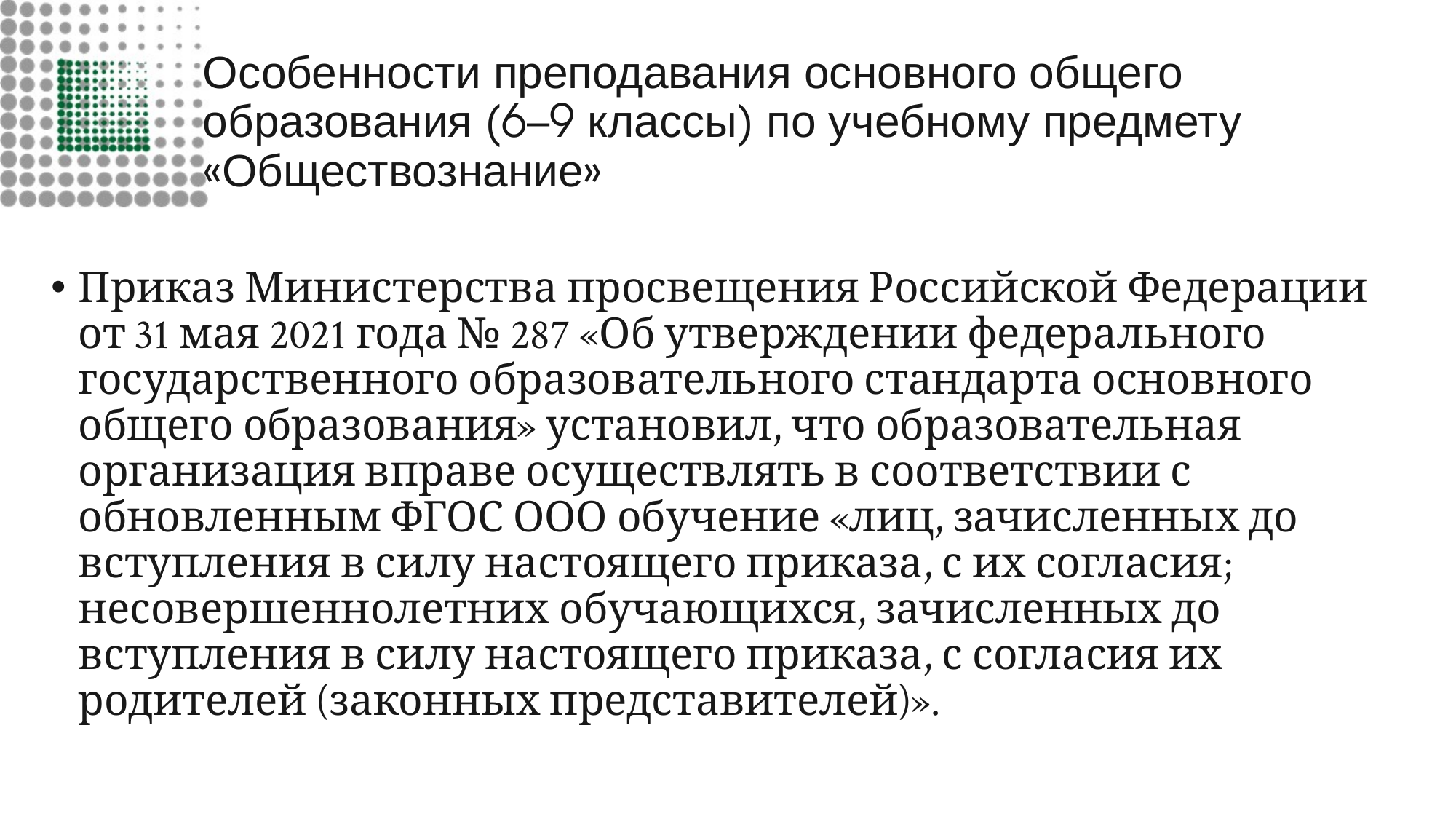

# Особенности преподавания основного общего образования (6–9 классы) по учебному предмету «Обществознание»
Приказ Министерства просвещения Российской Федерации от 31 мая 2021 года № 287 «Об утверждении федерального государственного образовательного стандарта основного общего образования» установил, что образовательная организация вправе осуществлять в соответствии с обновленным ФГОС ООО обучение «лиц, зачисленных до вступления в силу настоящего приказа, с их согласия; несовершеннолетних обучающихся, зачисленных до вступления в силу настоящего приказа, с согласия их родителей (законных представителей)».